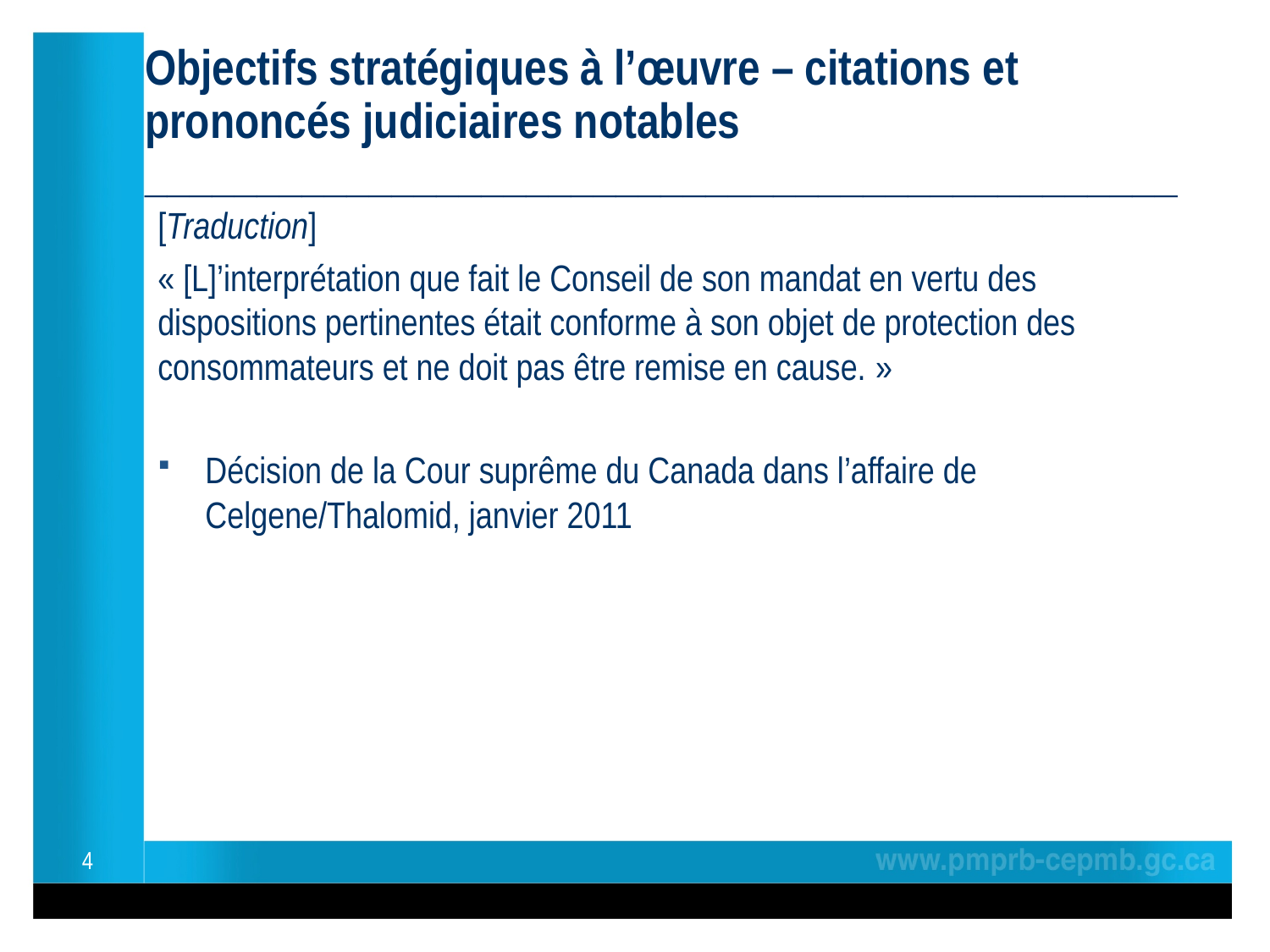

Objectifs stratégiques à l’œuvre – citations et prononcés judiciaires notables
______________________________________________
[Traduction]
« [L]’interprétation que fait le Conseil de son mandat en vertu des dispositions pertinentes était conforme à son objet de protection des consommateurs et ne doit pas être remise en cause. »

Décision de la Cour suprême du Canada dans l’affaire de Celgene/Thalomid, janvier 2011
4